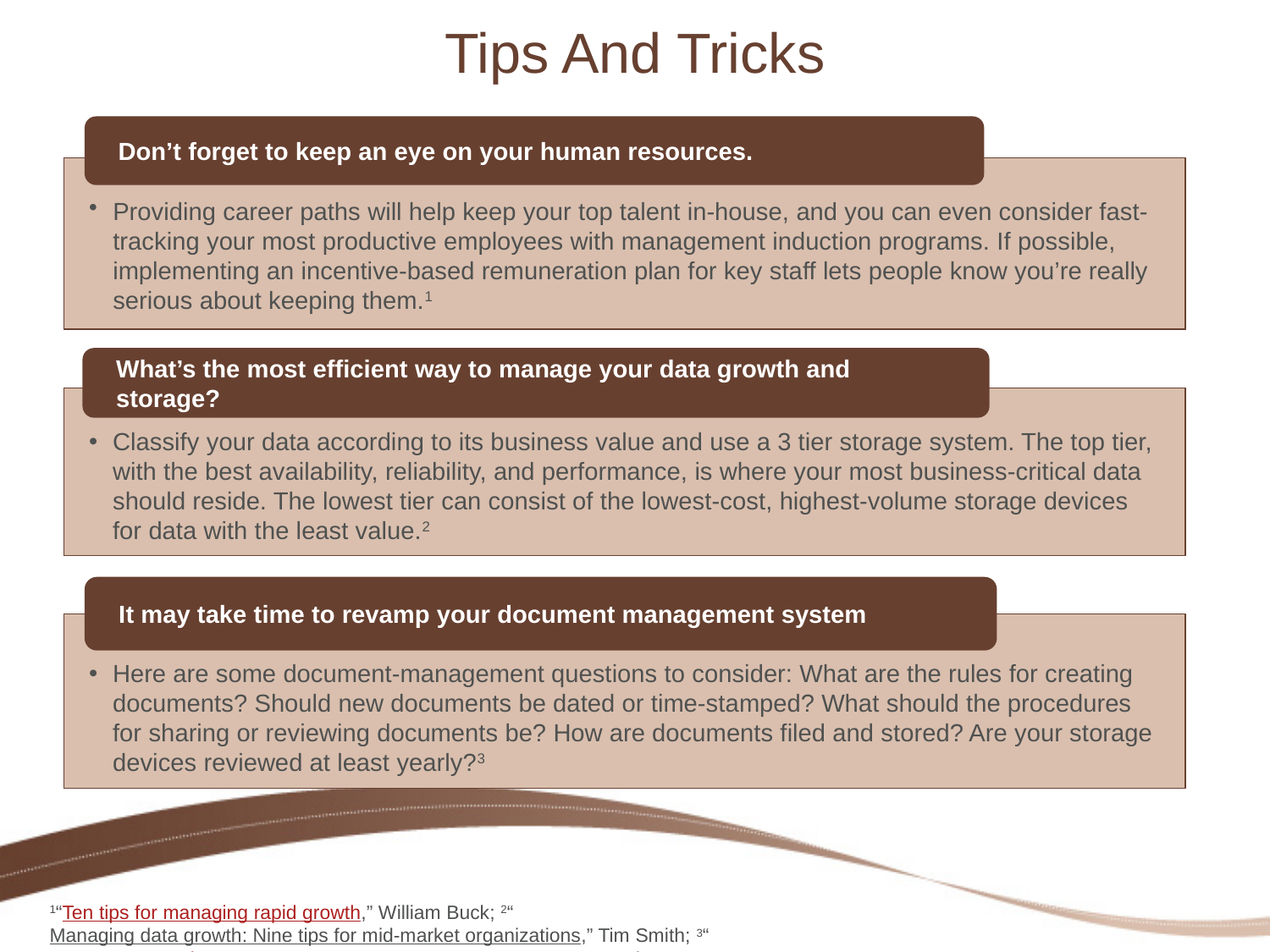

Tips And Tricks

Don’t forget to keep an eye on your human resources.

Providing career paths will help keep your top talent in-house, and you can even consider fast-tracking your most productive employees with management induction programs. If possible, implementing an incentive-based remuneration plan for key staff lets people know you’re really serious about keeping them.1

What’s the most efficient way to manage your data growth and storage?

Classify your data according to its business value and use a 3 tier storage system. The top tier, with the best availability, reliability, and performance, is where your most business-critical data should reside. The lowest tier can consist of the lowest-cost, highest-volume storage devices for data with the least value.2

It may take time to revamp your document management system

Here are some document-management questions to consider: What are the rules for creating documents? Should new documents be dated or time-stamped? What should the procedures for sharing or reviewing documents be? How are documents filed and stored? Are your storage devices reviewed at least yearly?3
1“Ten tips for managing rapid growth,” William Buck; 2“Managing data growth: Nine tips for mid-market organizations,” Tim Smith; 3“3 Steps to Creating a Document Management System,” Susan Ward.